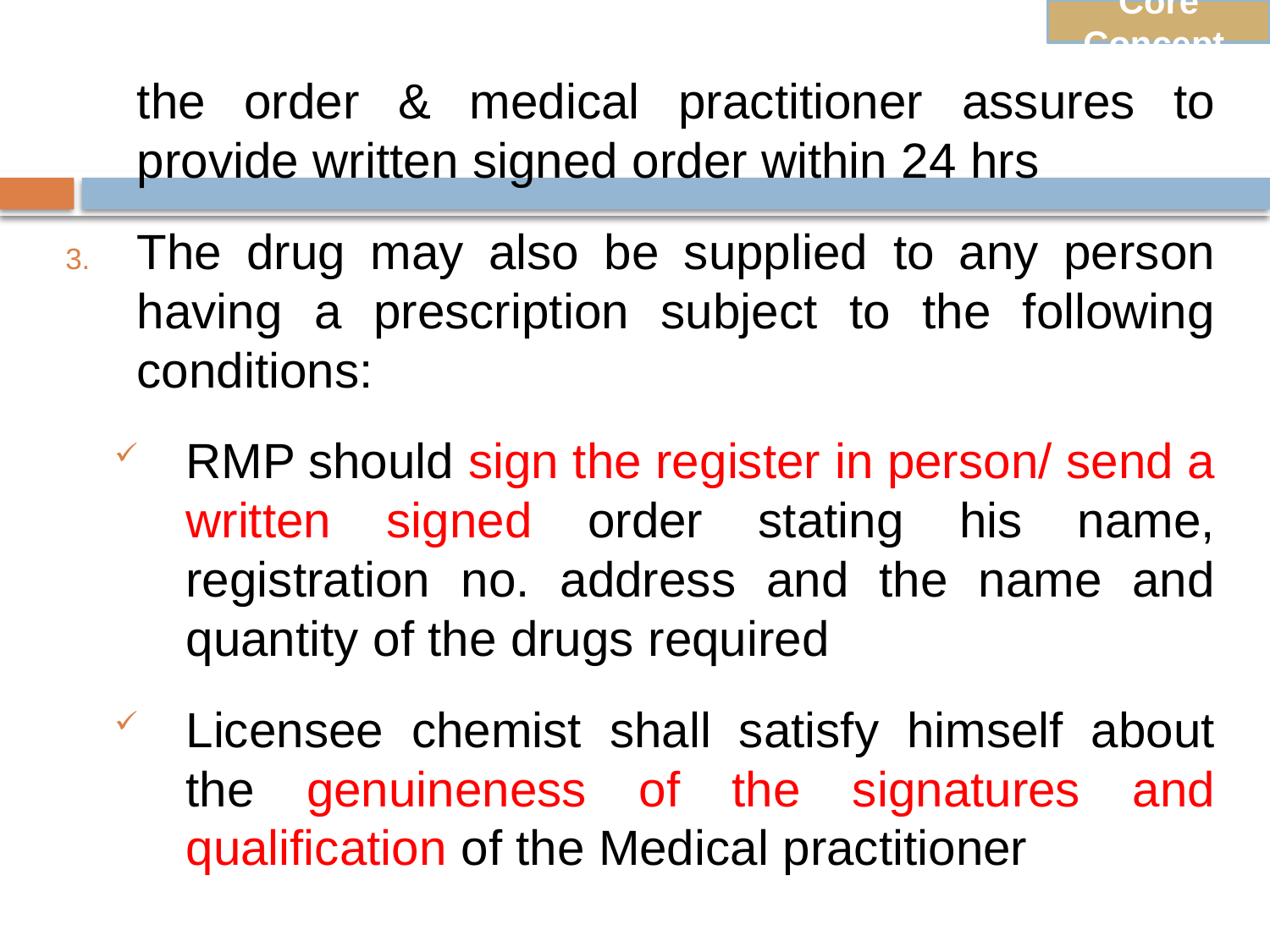

Core Concept
the order & medical practitioner assures to provide written signed order within 24 hrs
The drug may also be supplied to any person having a prescription subject to the following conditions:
RMP should sign the register in person/ send a written signed order stating his name, registration no. address and the name and quantity of the drugs required
Licensee chemist shall satisfy himself about the genuineness of the signatures and qualification of the Medical practitioner